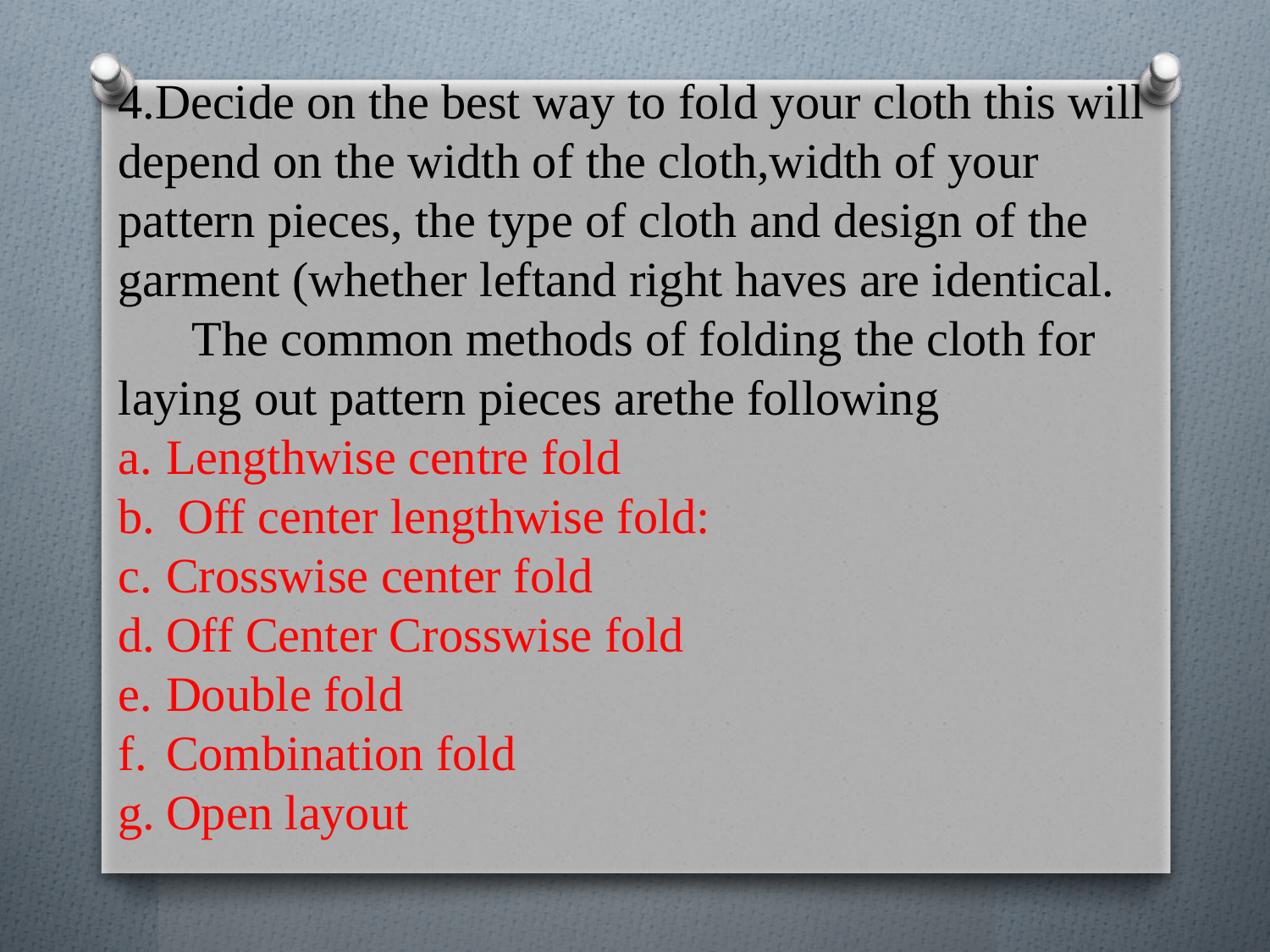

4.Decide on the best way to fold your cloth this will depend on the width of the cloth,width of your pattern pieces, the type of cloth and design of the garment (whether leftand right haves are identical.
      The common methods of folding the cloth for laying out pattern pieces arethe following
Lengthwise centre fold
 Off center lengthwise fold:
Crosswise center fold
Off Center Crosswise fold
Double fold
Combination fold
Open layout